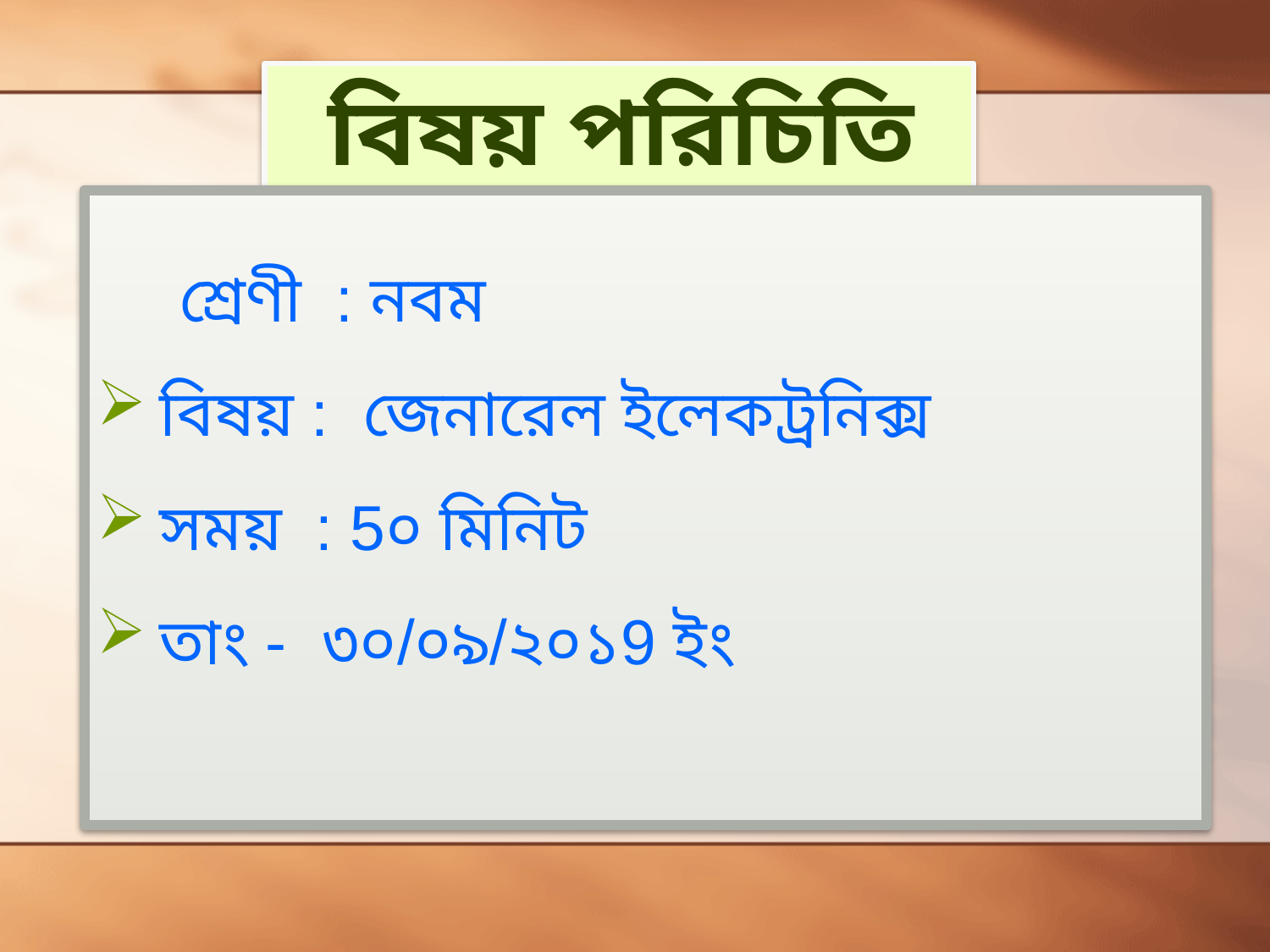

# বিষয় পরিচিতি

     শ্রেণী  : নবম
বিষয় :  জেনারেল ইলেকট্রনিক্স
সময়  : 5০ মিনিট
তাং -  ৩০/০৯/২০১9 ইং